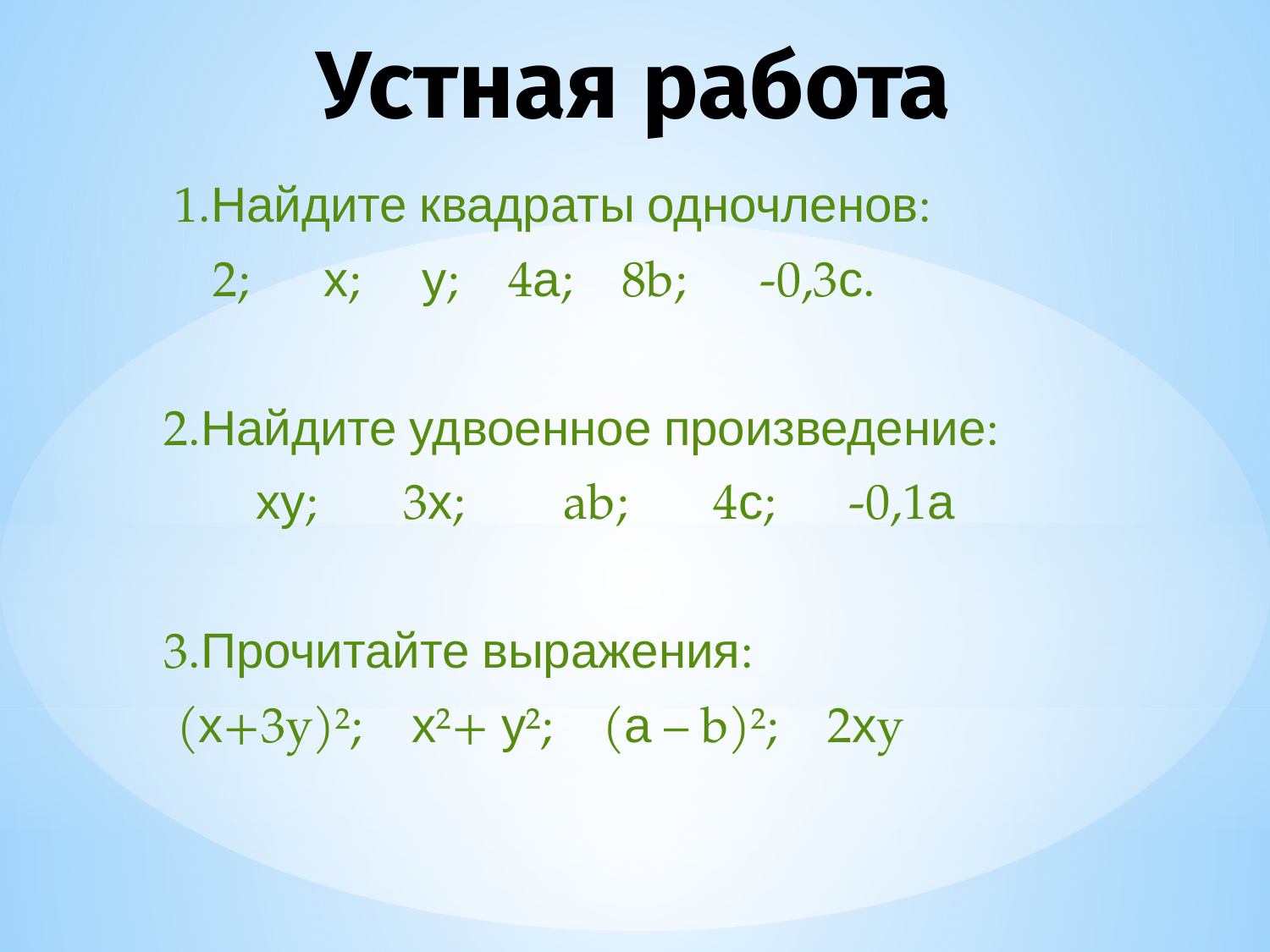

# Устная работа
 1.Найдите квадраты одночленов:
    2;      х;     у;    4а;    8b;      -0,3с.

2.Найдите удвоенное произведение:
        ху;       3х;        ab;       4с;      -0,1а

3.Прочитайте выражения:
 (х+3y)²;    х²+ у²;    (а – b)²;    2хy